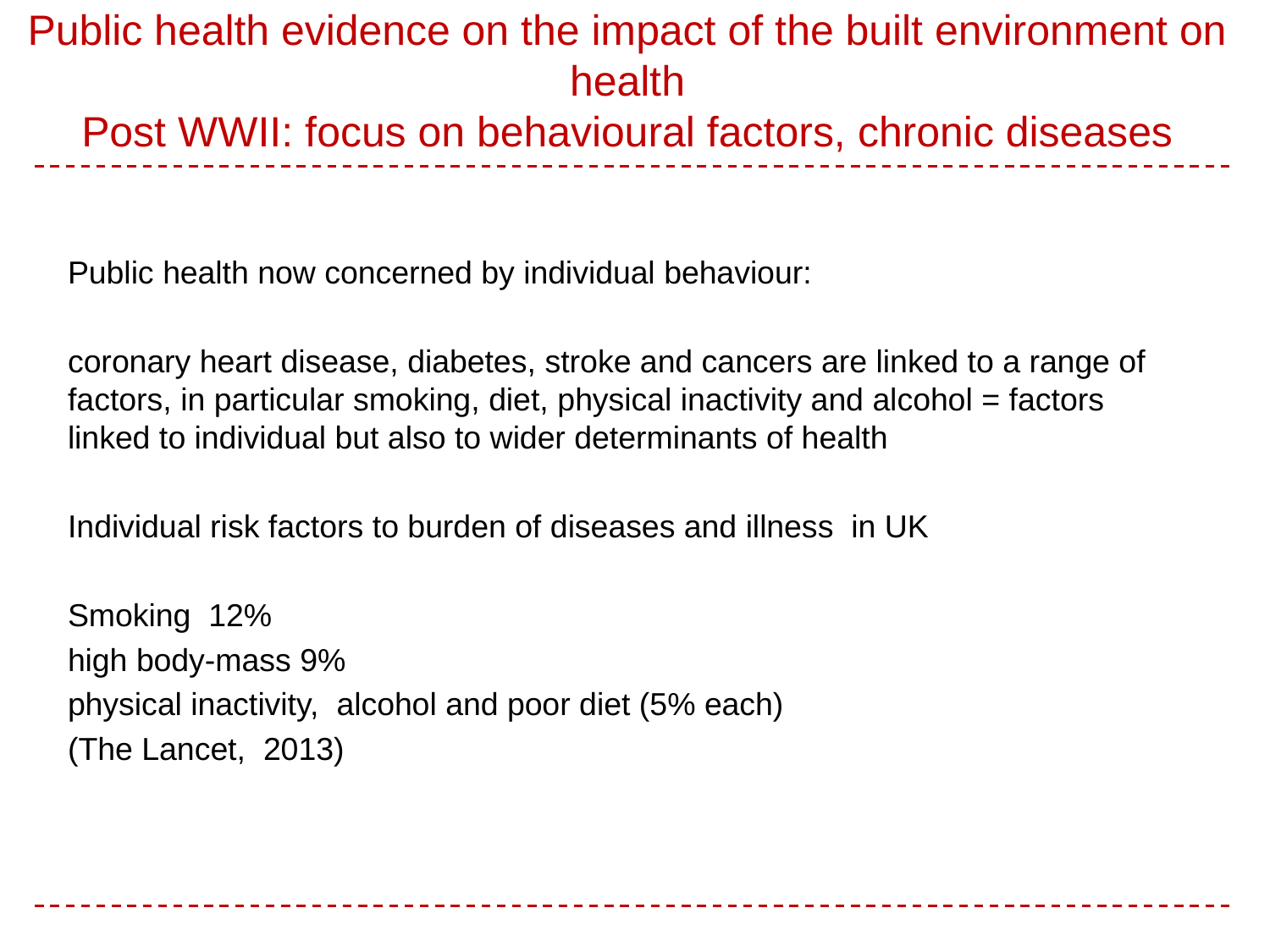

# Public health evidence on the impact of the built environment on health Post WWII: focus on behavioural factors, chronic diseases
Public health now concerned by individual behaviour:

coronary heart disease, diabetes, stroke and cancers are linked to a range of factors, in particular smoking, diet, physical inactivity and alcohol = factors linked to individual but also to wider determinants of health

Individual risk factors to burden of diseases and illness  in UK

Smoking  12%
high body-mass 9%
physical inactivity,  alcohol and poor diet (5% each)
(The Lancet,  2013)